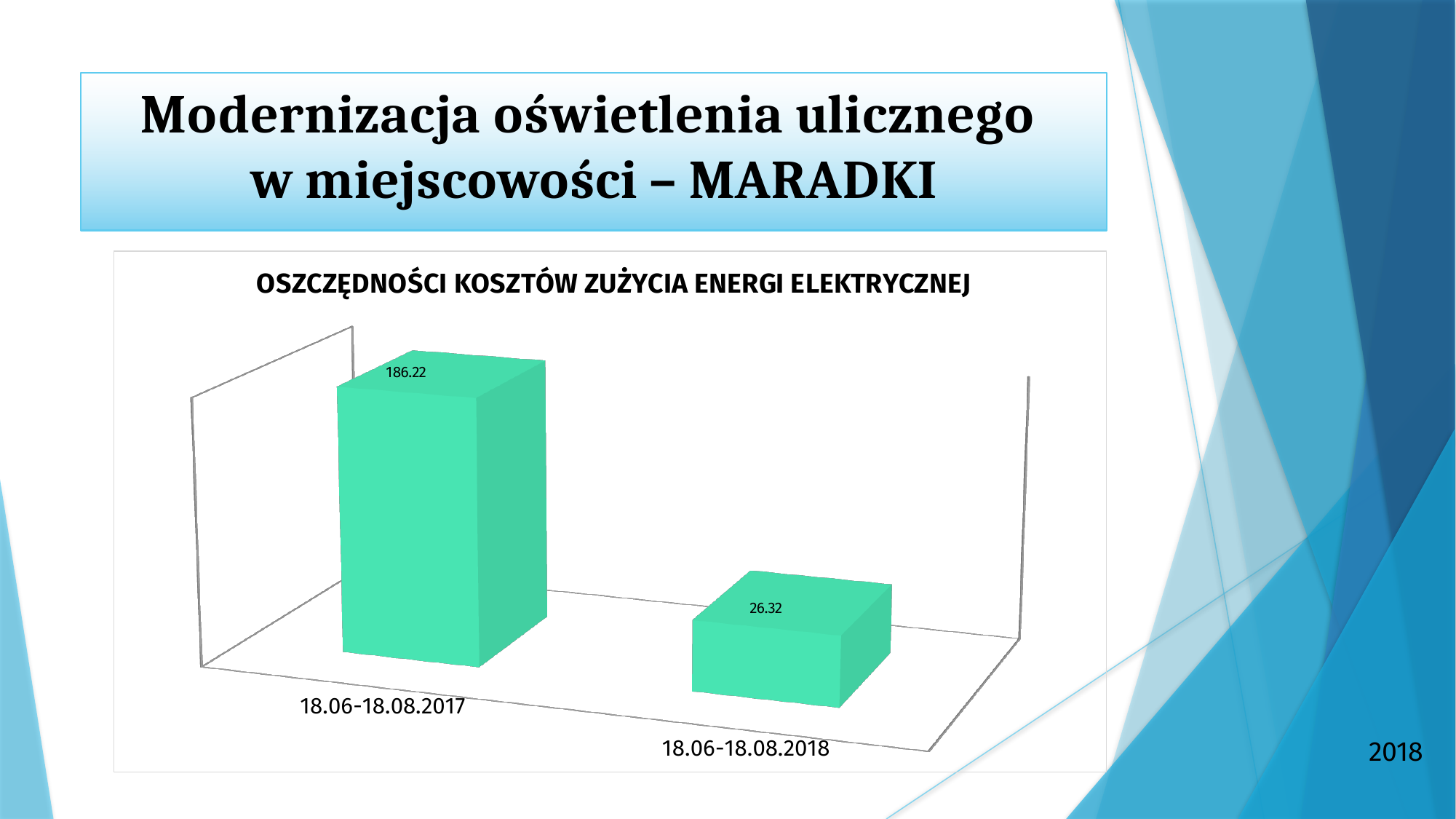

Modernizacja oświetlenia ulicznego
w miejscowości – MARADKI

[unsupported chart]

2018